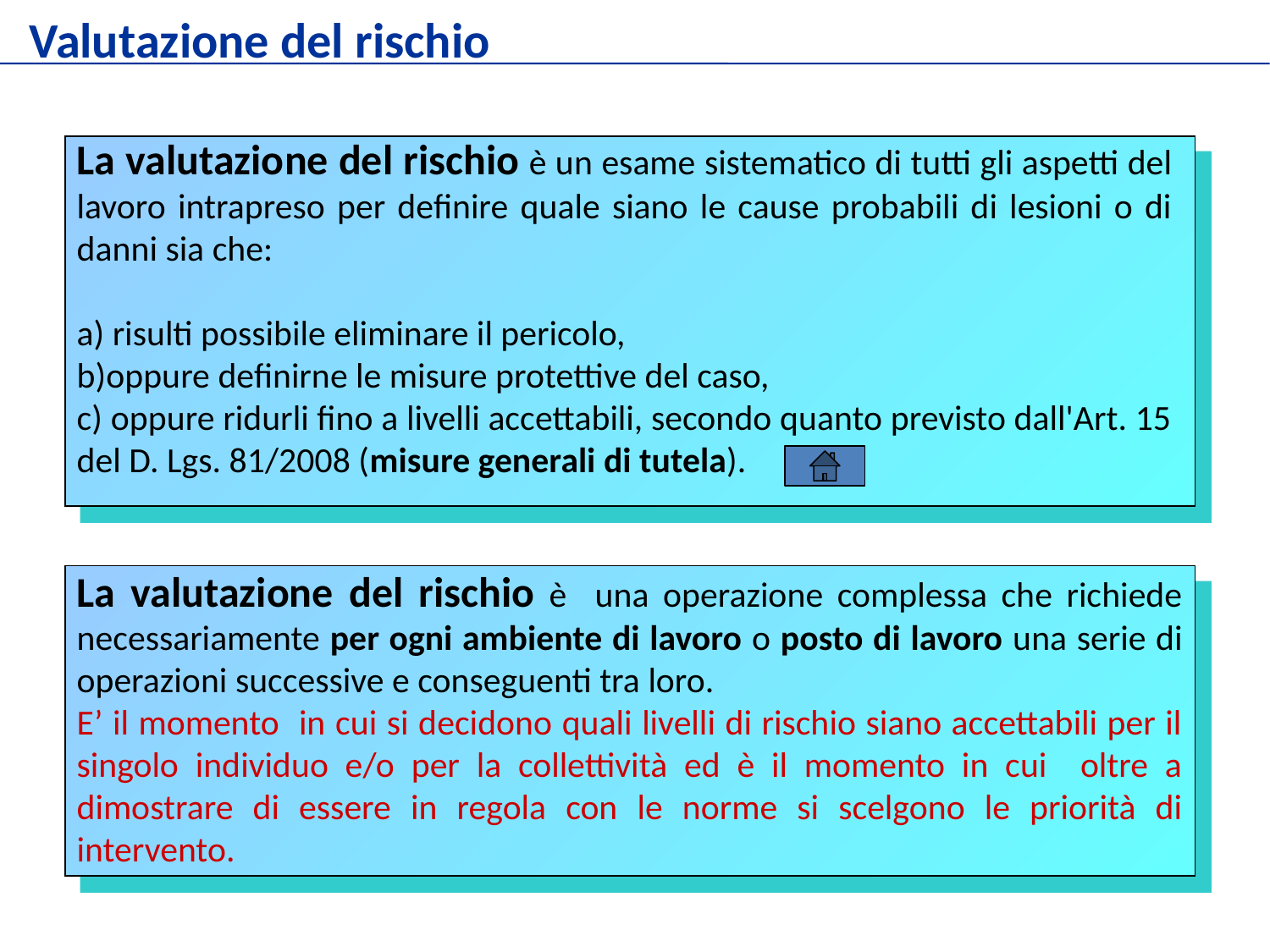

Valutazione del rischio

La valutazione del rischio è un esame sistematico di tutti gli aspetti del lavoro intrapreso per definire quale siano le cause probabili di lesioni o di danni sia che:

a) risulti possibile eliminare il pericolo,
b)oppure definirne le misure protettive del caso,
c) oppure ridurli fino a livelli accettabili, secondo quanto previsto dall'Art. 15 del D. Lgs. 81/2008 (misure generali di tutela).

La valutazione del rischio è  una operazione complessa che richiede necessariamente per ogni ambiente di lavoro o posto di lavoro una serie di operazioni successive e conseguenti tra loro.
E’ il momento  in cui si decidono quali livelli di rischio siano accettabili per il singolo individuo e/o per la collettività ed è il momento in cui  oltre a dimostrare di essere in regola con le norme si scelgono le priorità di intervento.